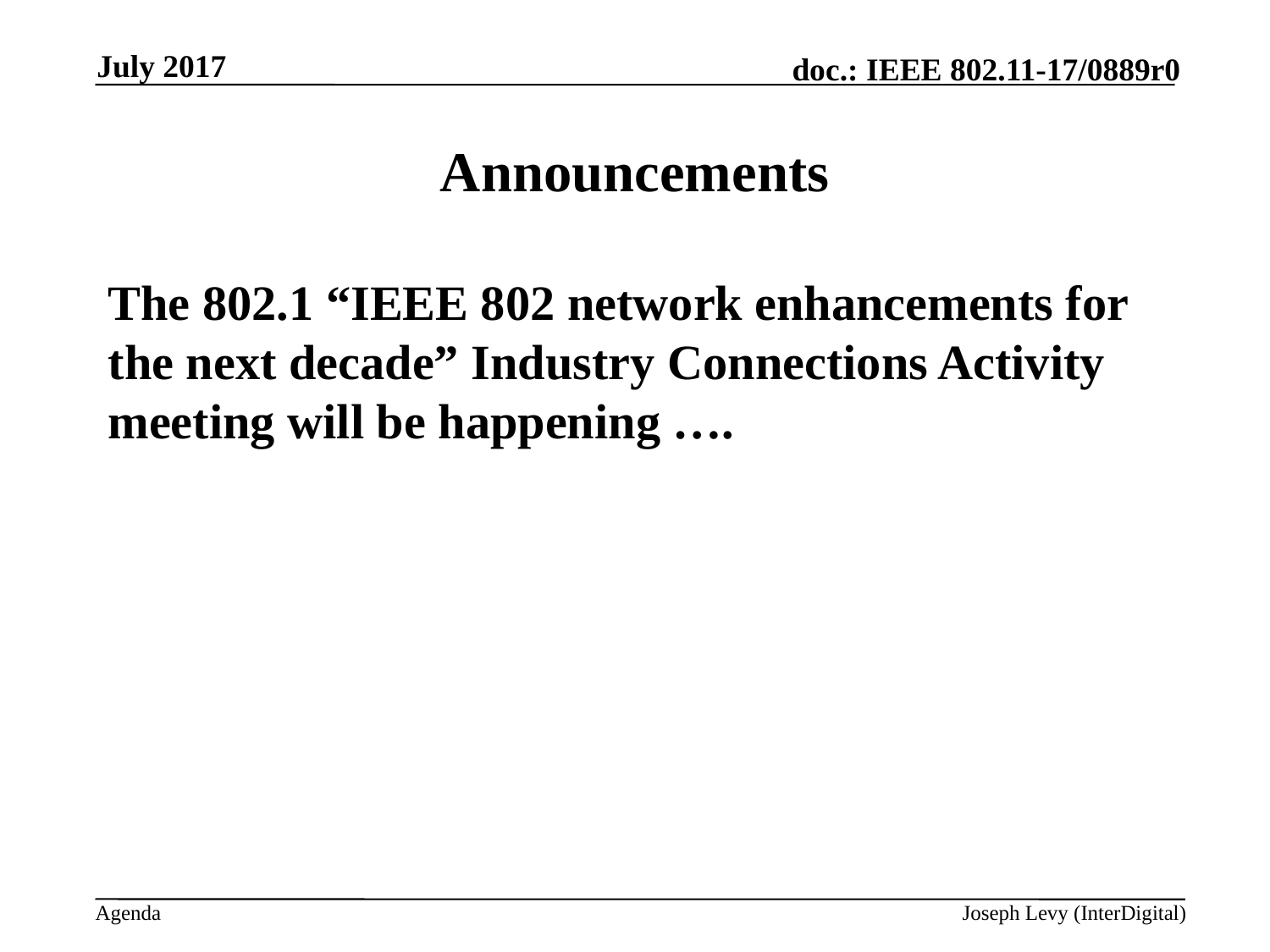

July 2017
# Announcements
The 802.1 “IEEE 802 network enhancements for the next decade” Industry Connections Activity meeting will be happening ….

Joseph Levy (InterDigital)